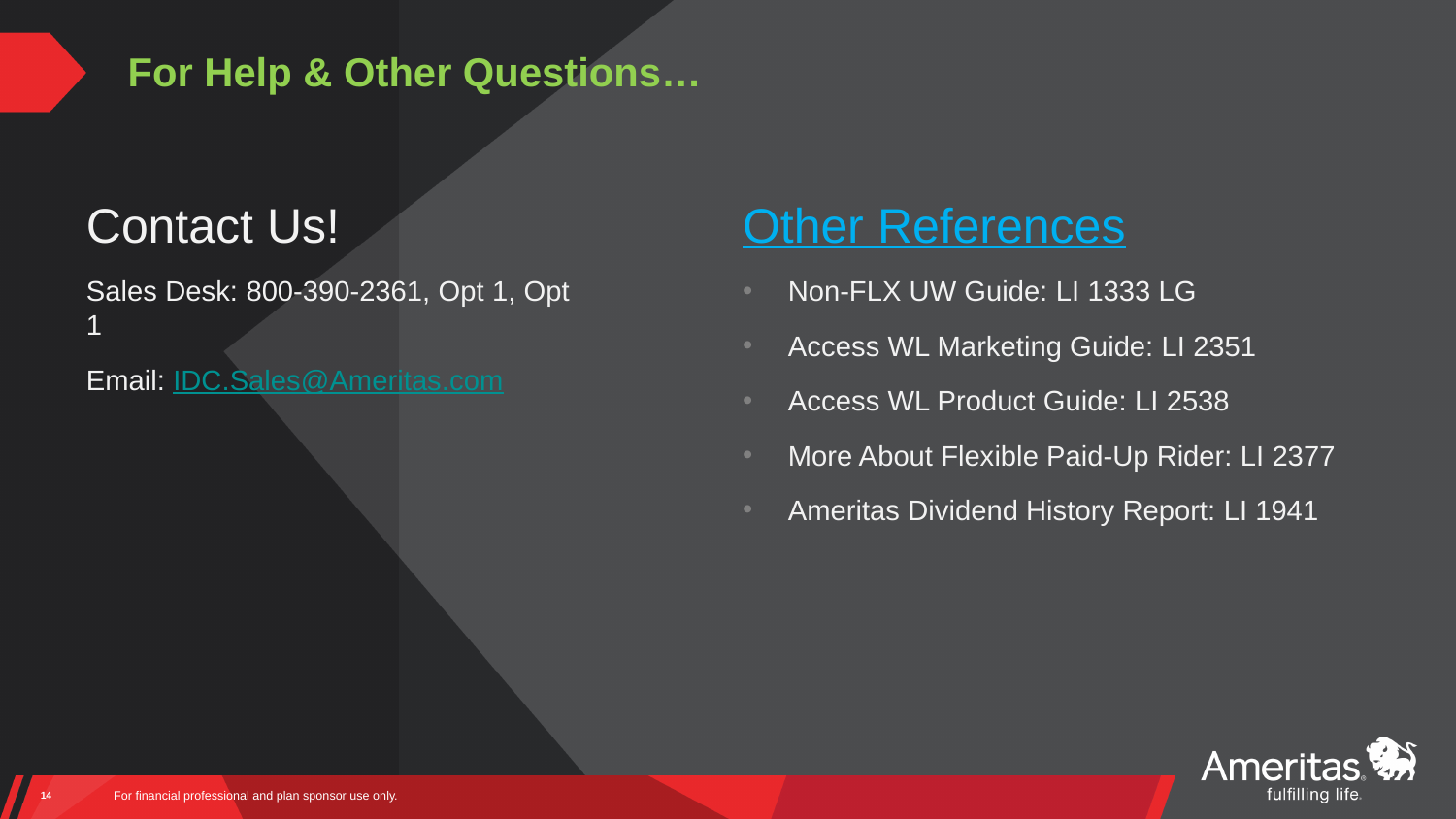

# For Help & Other Questions…
Other References
Non-FLX UW Guide: LI 1333 LG
Access WL Marketing Guide: LI 2351
Access WL Product Guide: LI 2538
More About Flexible Paid-Up Rider: LI 2377
Ameritas Dividend History Report: LI 1941
Contact Us!
Sales Desk: 800-390-2361, Opt 1, Opt 1
Email: IDC.Sales@Ameritas.com

14
For financial professional and plan sponsor use only.